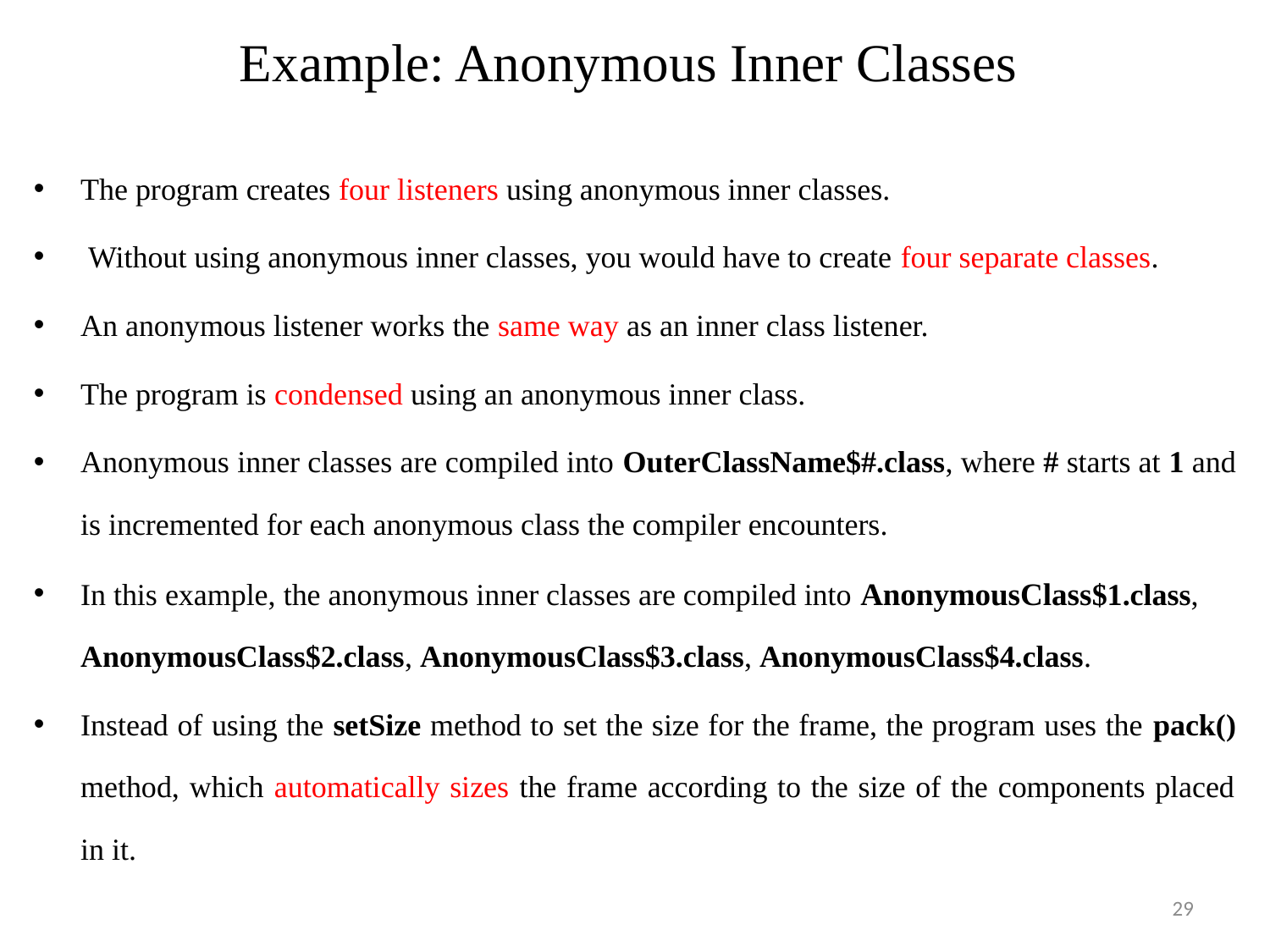

# Example: Anonymous Inner Classes
The program creates four listeners using anonymous inner classes.
 Without using anonymous inner classes, you would have to create four separate classes.
An anonymous listener works the same way as an inner class listener.
The program is condensed using an anonymous inner class.
Anonymous inner classes are compiled into OuterClassName$#.class, where # starts at 1 and is incremented for each anonymous class the compiler encounters.
In this example, the anonymous inner classes are compiled into AnonymousClass$1.class, AnonymousClass$2.class, AnonymousClass$3.class, AnonymousClass$4.class.
Instead of using the setSize method to set the size for the frame, the program uses the pack() method, which automatically sizes the frame according to the size of the components placed in it.
29